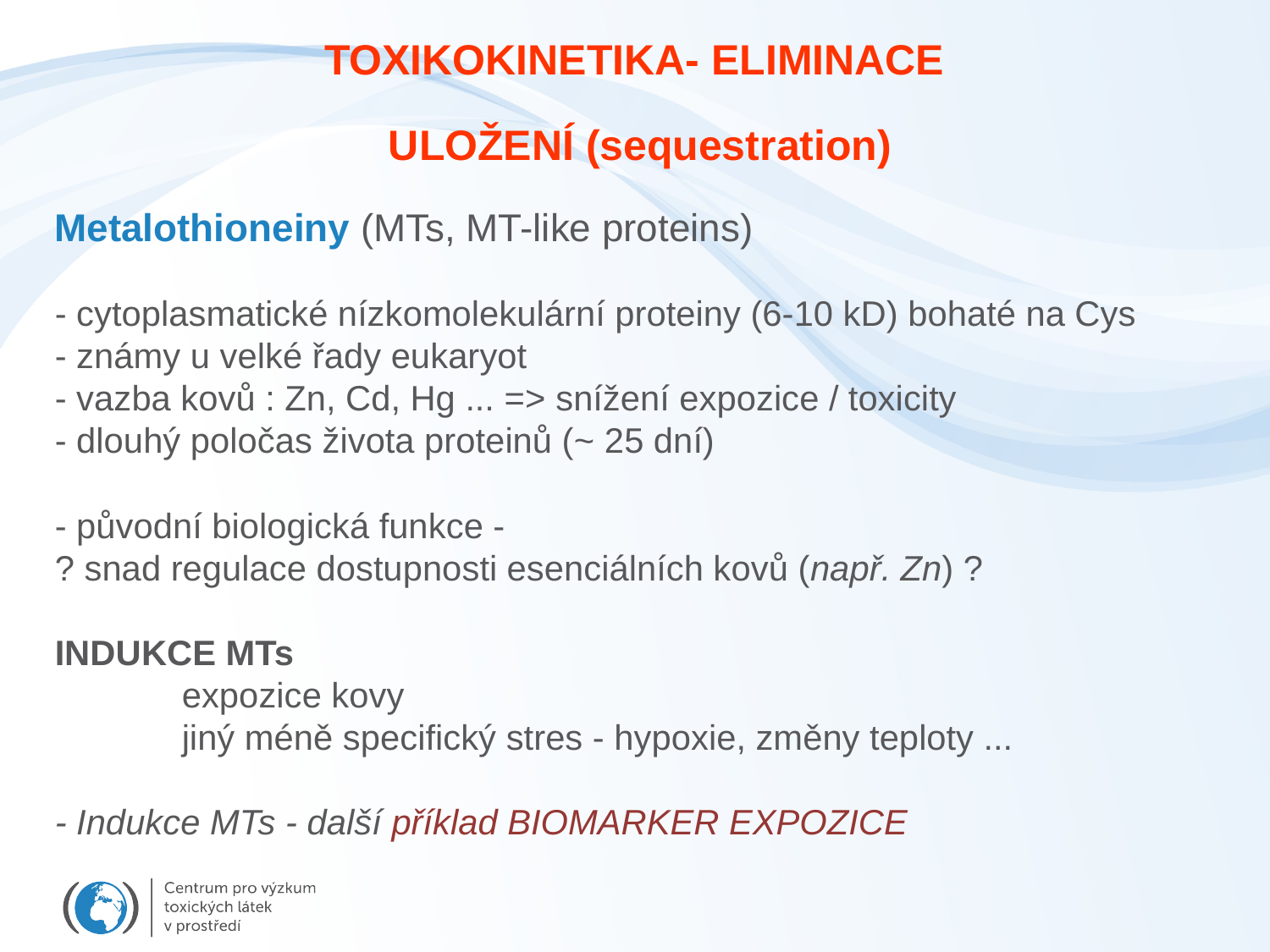

TOXIKOKINETIKA- ELIMINACE
ULOŽENÍ (sequestration)
Metalothioneiny (MTs, MT-like proteins)

- cytoplasmatické nízkomolekulární proteiny (6-10 kD) bohaté na Cys
- známy u velké řady eukaryot
- vazba kovů : Zn, Cd, Hg ... => snížení expozice / toxicity
- dlouhý poločas života proteinů (~ 25 dní)

- původní biologická funkce -
? snad regulace dostupnosti esenciálních kovů (např. Zn) ?

INDUKCE MTs
	expozice kovy
	jiný méně specifický stres - hypoxie, změny teploty ...

- Indukce MTs - další příklad BIOMARKER EXPOZICE